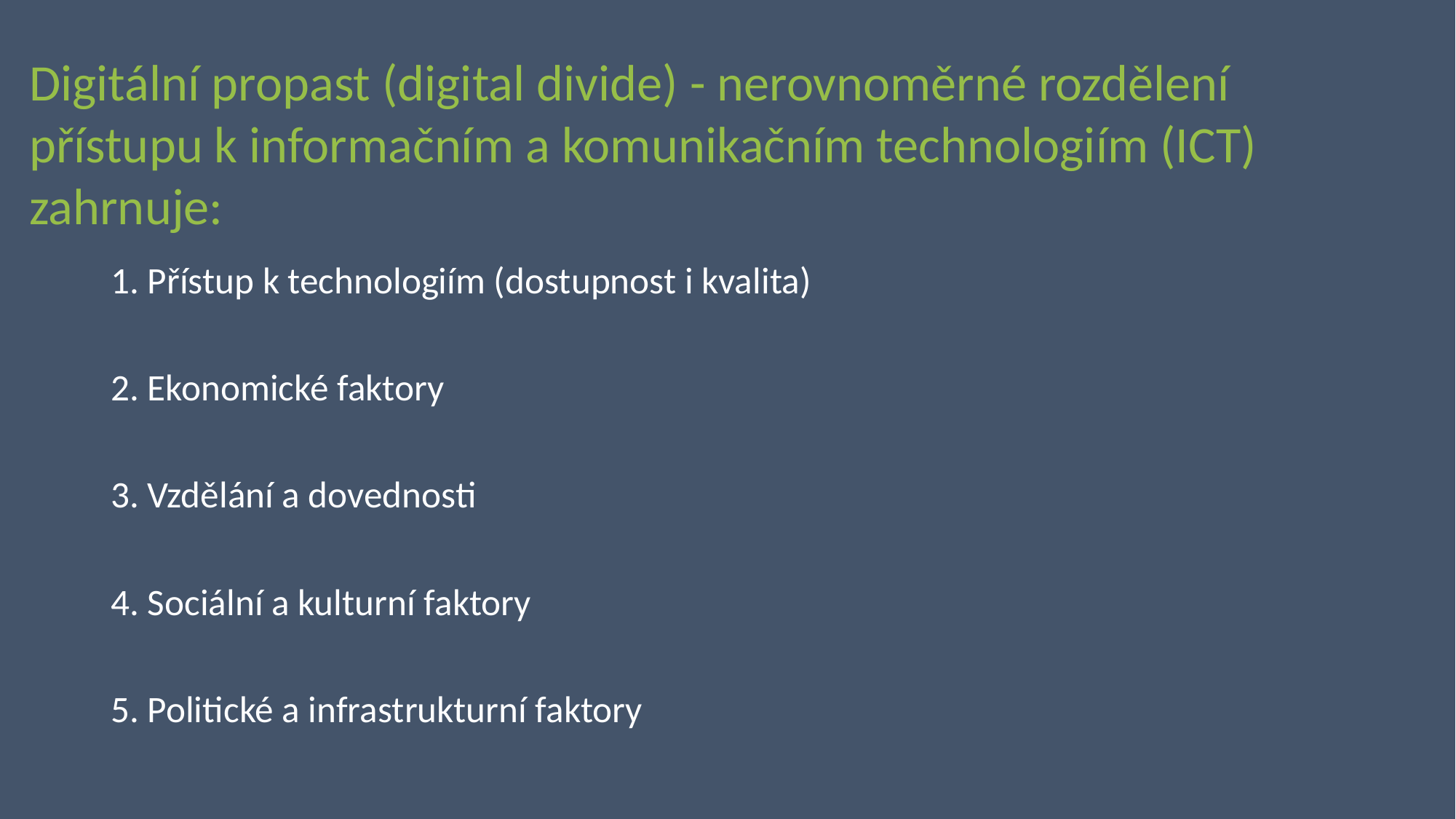

# Digitální propast (digital divide) - nerovnoměrné rozdělení přístupu k informačním a komunikačním technologiím (ICT) zahrnuje:
1. Přístup k technologiím (dostupnost i kvalita)

2. Ekonomické faktory

3. Vzdělání a dovednosti

4. Sociální a kulturní faktory

5. Politické a infrastrukturní faktory